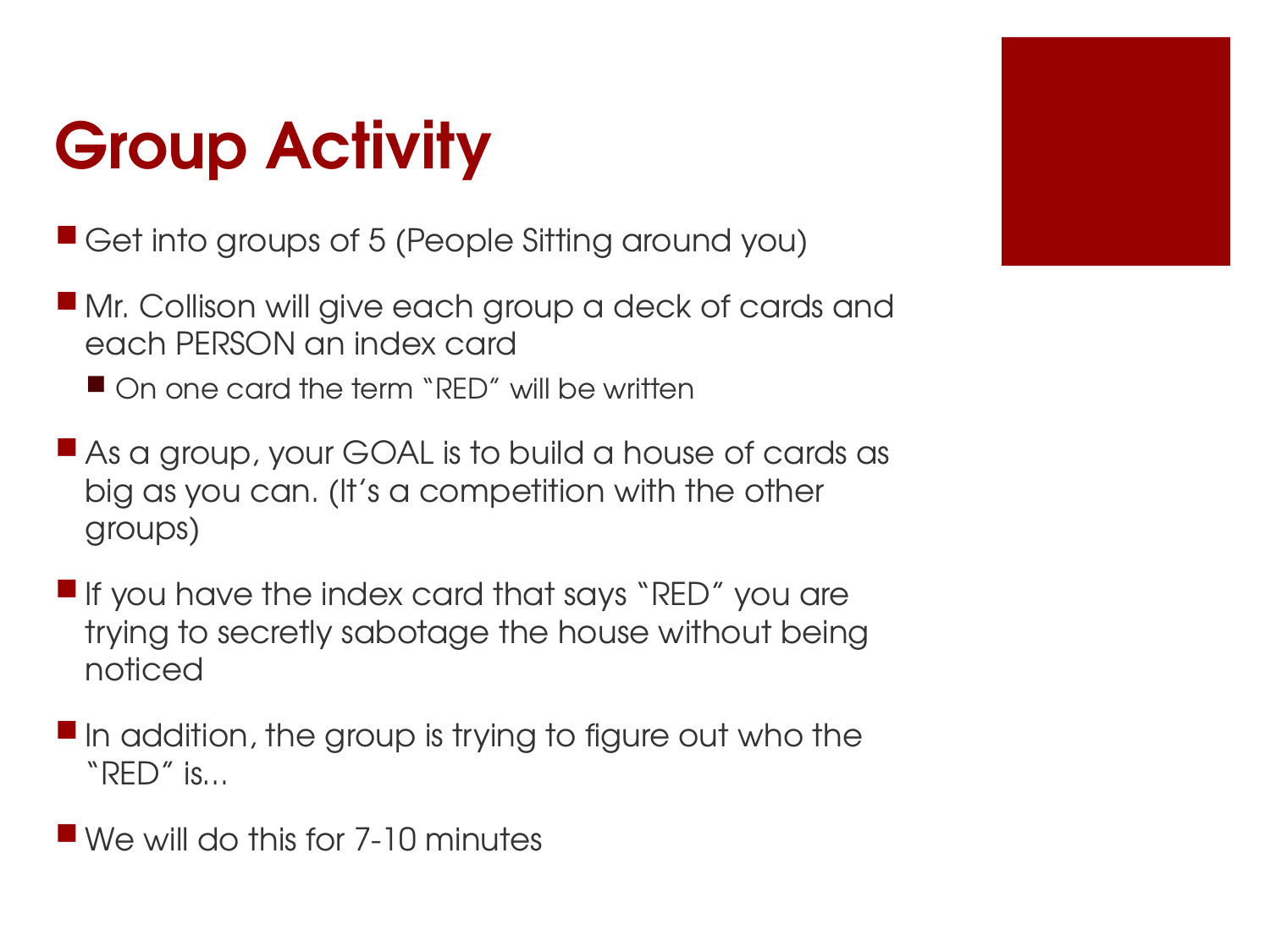

# Group Activity
Get into groups of 5 (People Sitting around you)
Mr. Collison will give each group a deck of cards and each PERSON an index card
On one card the term “RED” will be written
As a group, your GOAL is to build a house of cards as big as you can. (It’s a competition with the other groups)
If you have the index card that says “RED” you are trying to secretly sabotage the house without being noticed
In addition, the group is trying to figure out who the “RED” is…
We will do this for 7-10 minutes